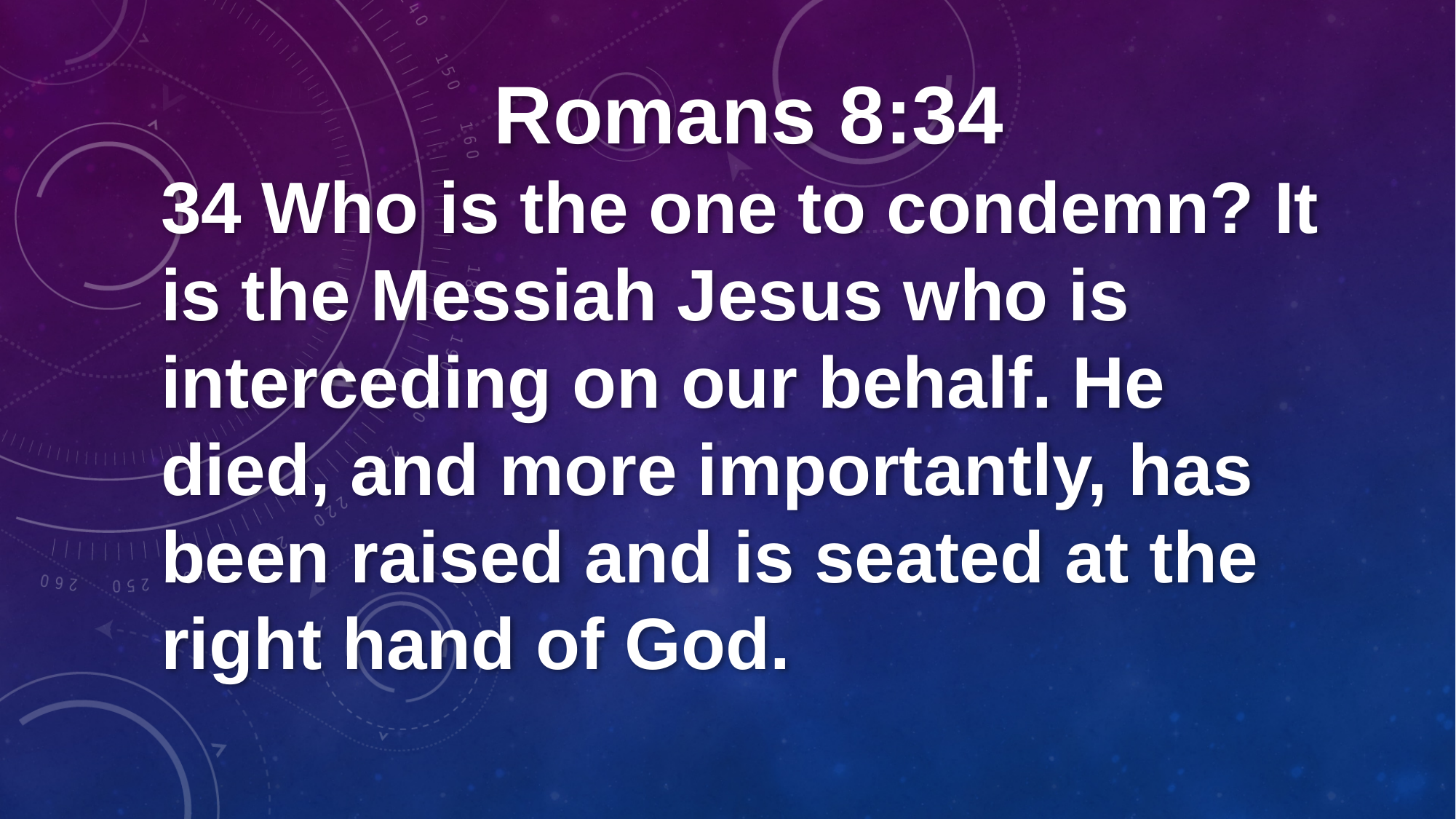

Romans 8:34
34 Who is the one to condemn? It is the Messiah Jesus who is interceding on our behalf. He died, and more importantly, has been raised and is seated at the right hand of God.